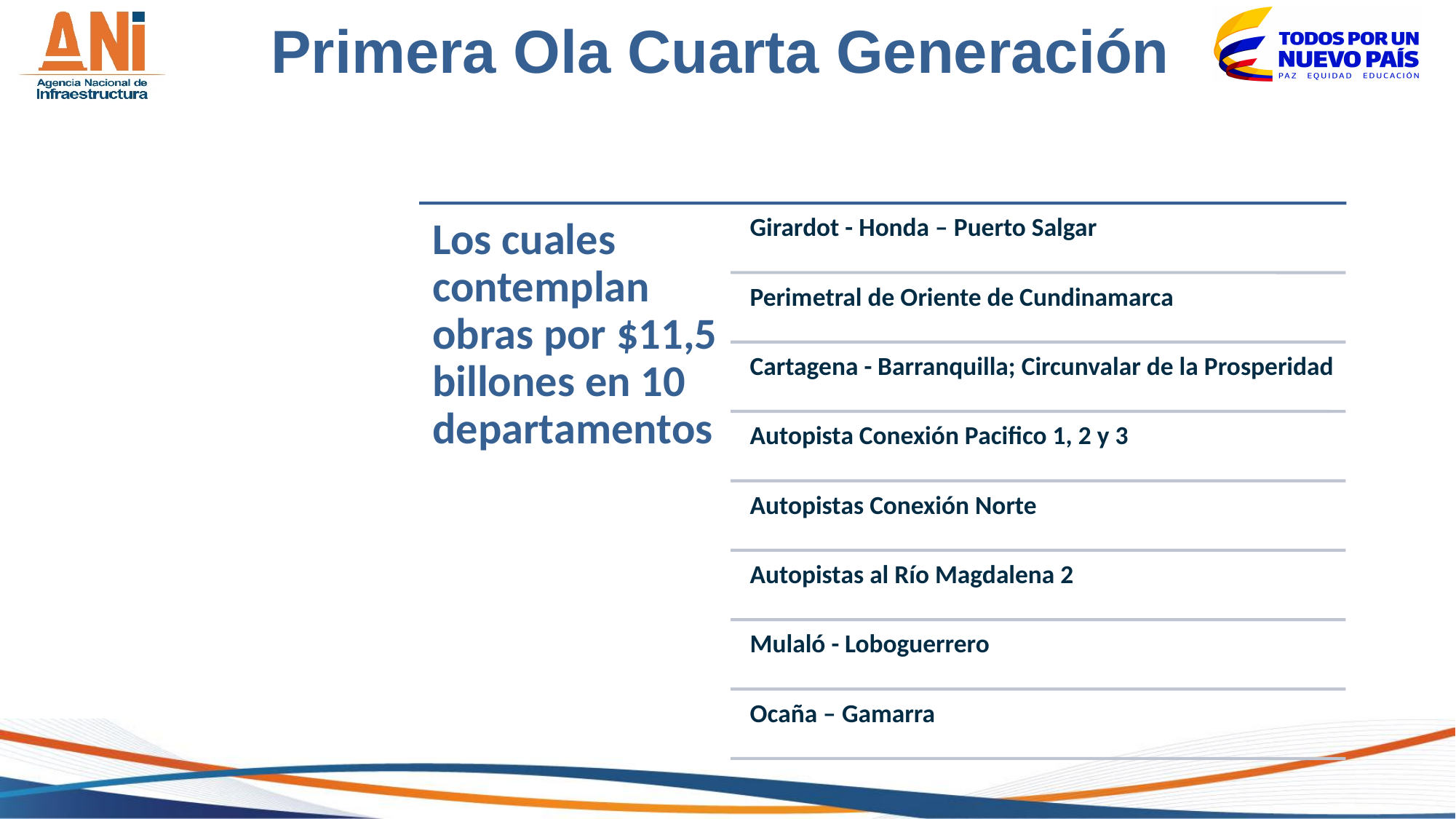

Primera Ola Cuarta Generación
Los cuales contemplan obras por $11,5 billones en 10 departamentos

Girardot - Honda – Puerto Salgar
Perimetral de Oriente de Cundinamarca
Cartagena - Barranquilla; Circunvalar de la Prosperidad
Autopista Conexión Pacifico 1, 2 y 3
Autopistas Conexión Norte
Autopistas al Río Magdalena 2
Mulaló - Loboguerrero
Ocaña – Gamarra